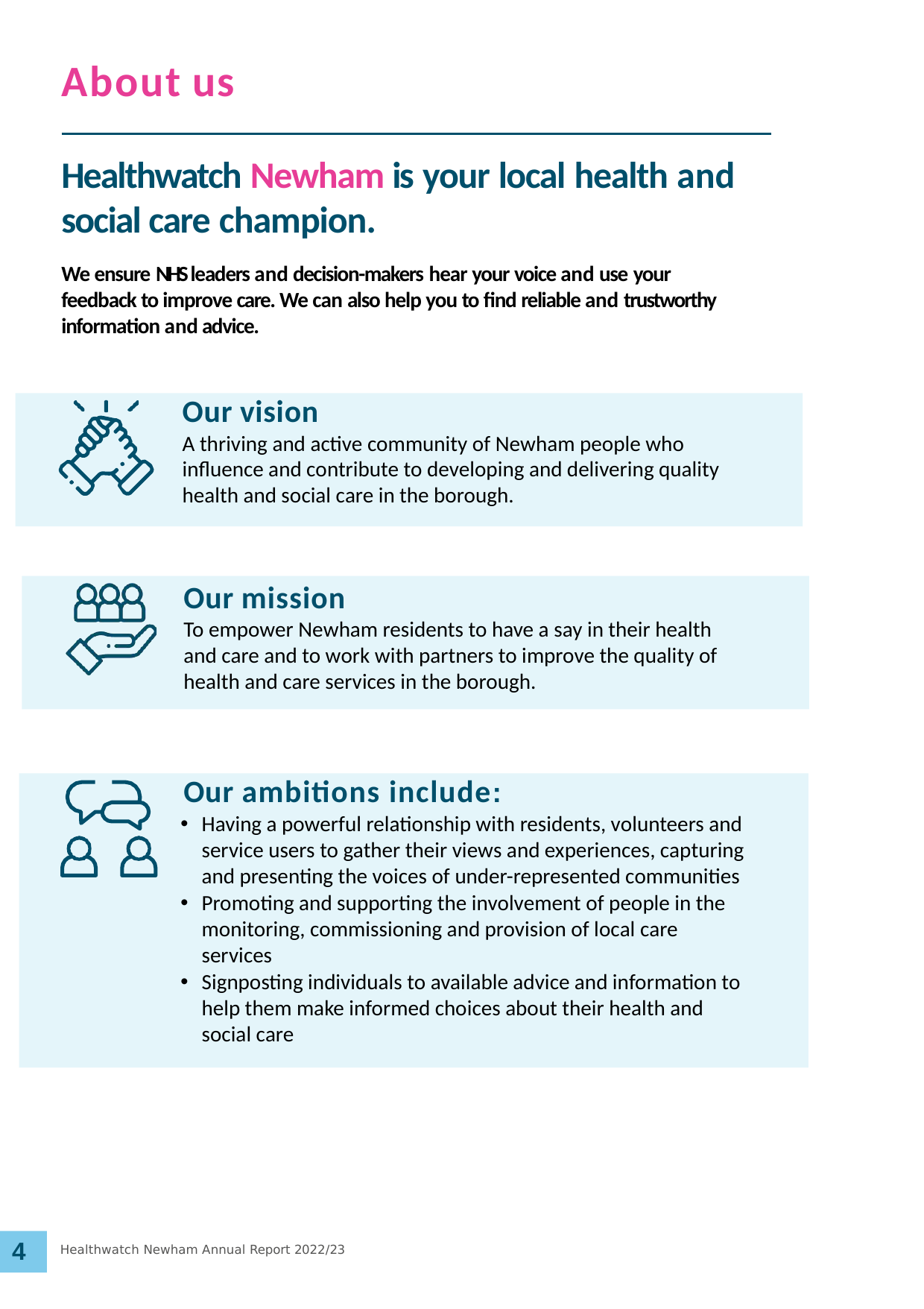

# About us

Healthwatch Newham is your local health and social care champion.
We ensure NHS leaders and decision-makers hear your voice and use your feedback to improve care. We can also help you to find reliable and trustworthy information and advice.
Our vision
A thriving and active community of Newham people who influence and contribute to developing and delivering quality health and social care in the borough.

Our mission
To empower Newham residents to have a say in their health and care and to work with partners to improve the quality of health and care services in the borough.

Our ambitions include:

Having a powerful relationship with residents, volunteers and service users to gather their views and experiences, capturing and presenting the voices of under-represented communities
Promoting and supporting the involvement of people in the monitoring, commissioning and provision of local care services
Signposting individuals to available advice and information to help them make informed choices about their health and social care
4
Healthwatch Newham Annual Report 2022/23